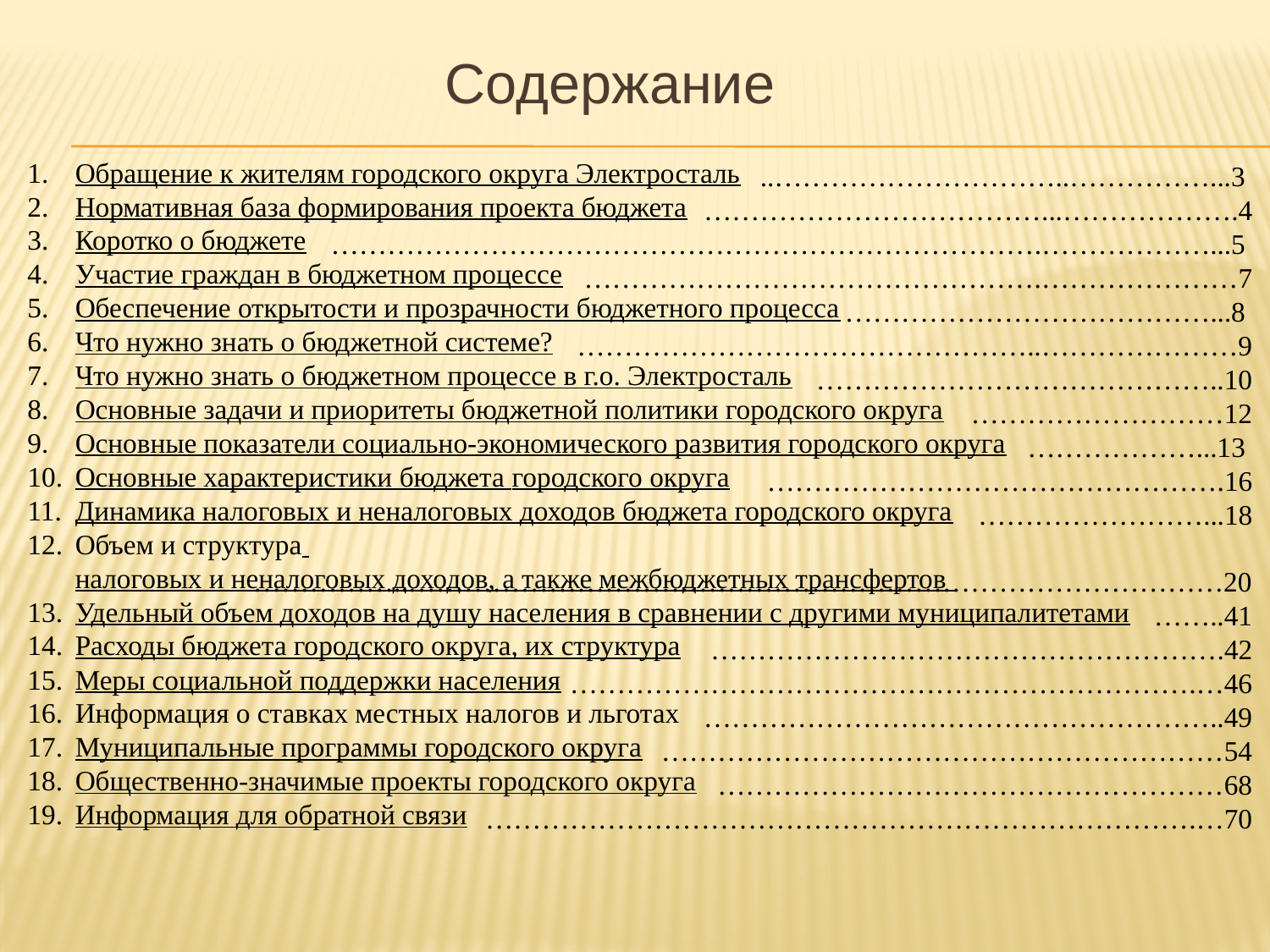

# Содержание
Обращение к жителям городского округа Электросталь
Нормативная база формирования проекта бюджета
Коротко о бюджете
Участие граждан в бюджетном процессе
Обеспечение открытости и прозрачности бюджетного процесса
Что нужно знать о бюджетной системе?
Что нужно знать о бюджетном процессе в г.о. Электросталь
Основные задачи и приоритеты бюджетной политики городского округа
Основные показатели социально-экономического развития городского округа
Основные характеристики бюджета городского округа
Динамика налоговых и неналоговых доходов бюджета городского округа
Объем и структура налоговых и неналоговых доходов, а также межбюджетных трансфертов
Удельный объем доходов на душу населения в сравнении с другими муниципалитетами
Расходы бюджета городского округа, их структура
Меры социальной поддержки населения
Информация о ставках местных налогов и льготах
Муниципальные программы городского округа
Общественно-значимые проекты городского округа
Информация для обратной связи

..…………………………..……………...3
………………………………...……………….4
………………………………………………………………….………………...5
………………………………………….…………………7
…………………………………...8
…………………………………………..…………………9
……………………………………..10
………………………12
………………...13
………………………………………….16
……………………...18

……………..……………………………………………………………………………20
……..41
……………………………………………….42
………………………………………………………….…46
………………………………………………..49
……………………………………………………54
………………………………………………68
………………………………………………………………….…70